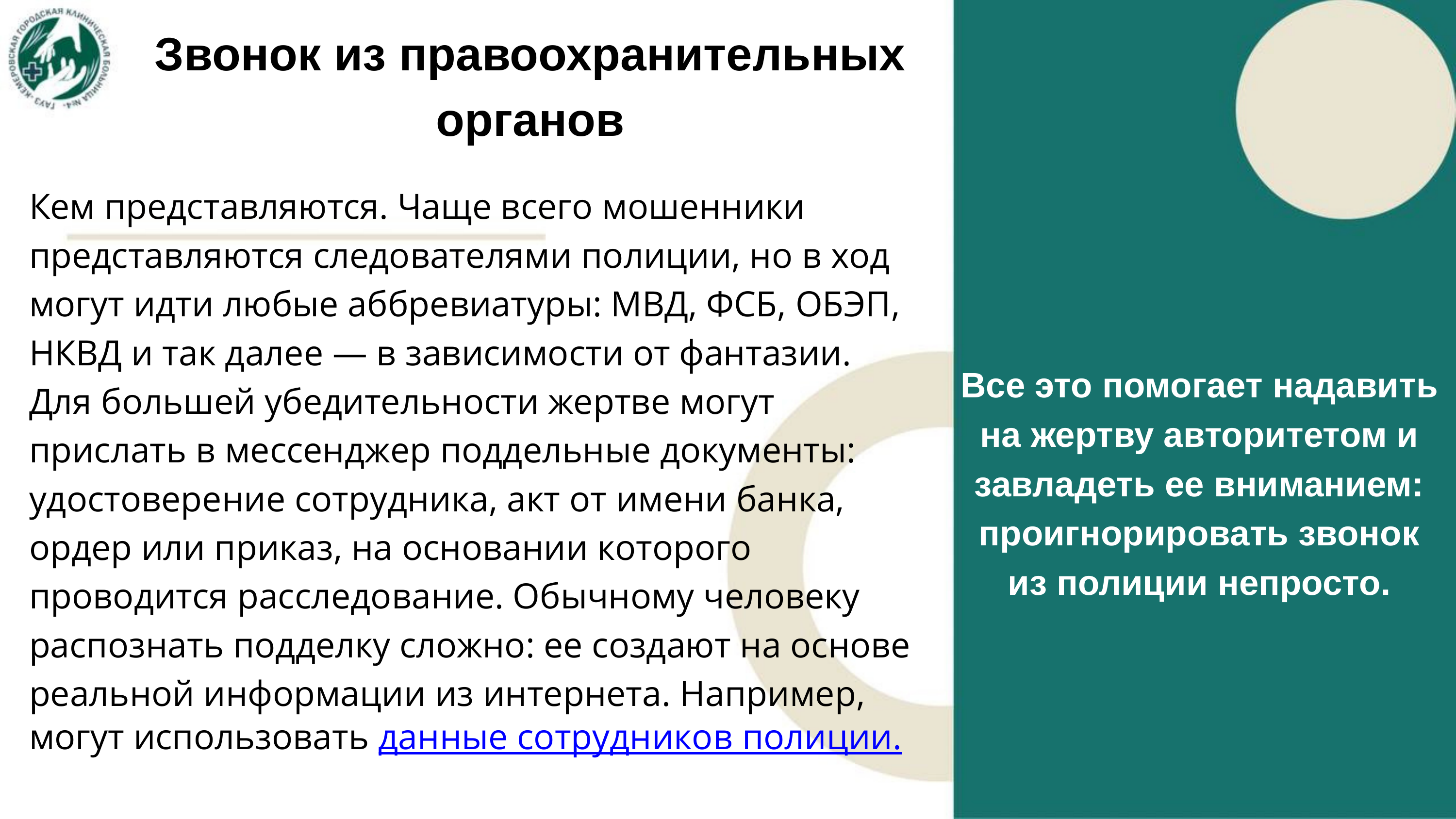

Звонок из правоохранительных органов
Кем представляются. Чаще всего мошенники представляются следователями полиции, но в ход могут идти любые аббревиатуры: МВД, ФСБ, ОБЭП, НКВД и так далее — в зависимости от фантазии.
Для большей убедительности жертве могут прислать в мессенджер поддельные документы: удостоверение сотрудника, акт от имени банка, ордер или приказ, на основании которого проводится расследование. Обычному человеку распознать подделку сложно: ее создают на основе реальной информации из интернета. Например, могут использовать данные сотрудников полиции.

Все это помогает надавить на жертву авторитетом и завладеть ее вниманием: проигнорировать звонок из полиции непросто.